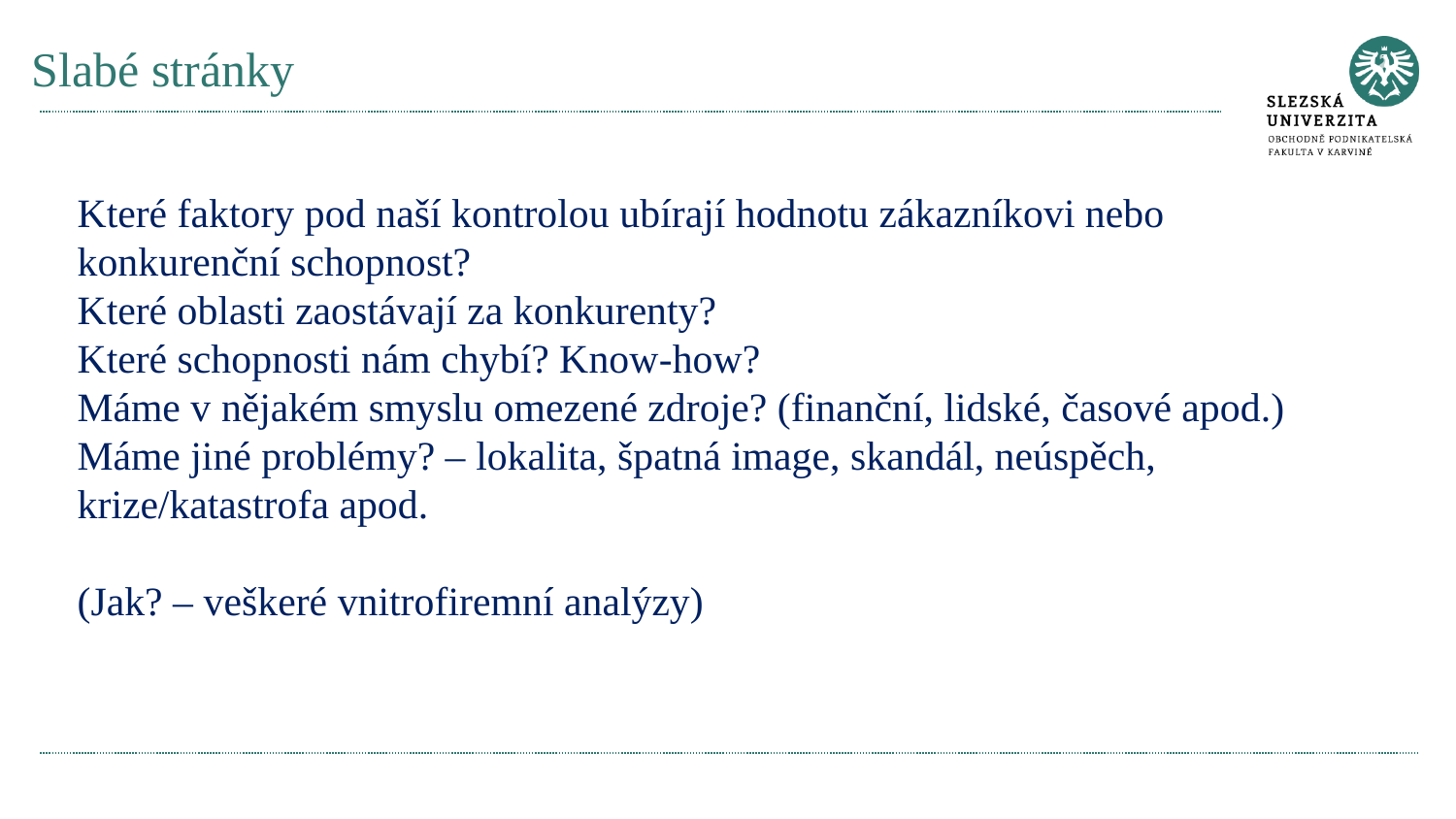

# Slabé stránky
Které faktory pod naší kontrolou ubírají hodnotu zákazníkovi nebo konkurenční schopnost?
Které oblasti zaostávají za konkurenty?
Které schopnosti nám chybí? Know-how?
Máme v nějakém smyslu omezené zdroje? (finanční, lidské, časové apod.)
Máme jiné problémy? – lokalita, špatná image, skandál, neúspěch, krize/katastrofa apod.

(Jak? – veškeré vnitrofiremní analýzy)